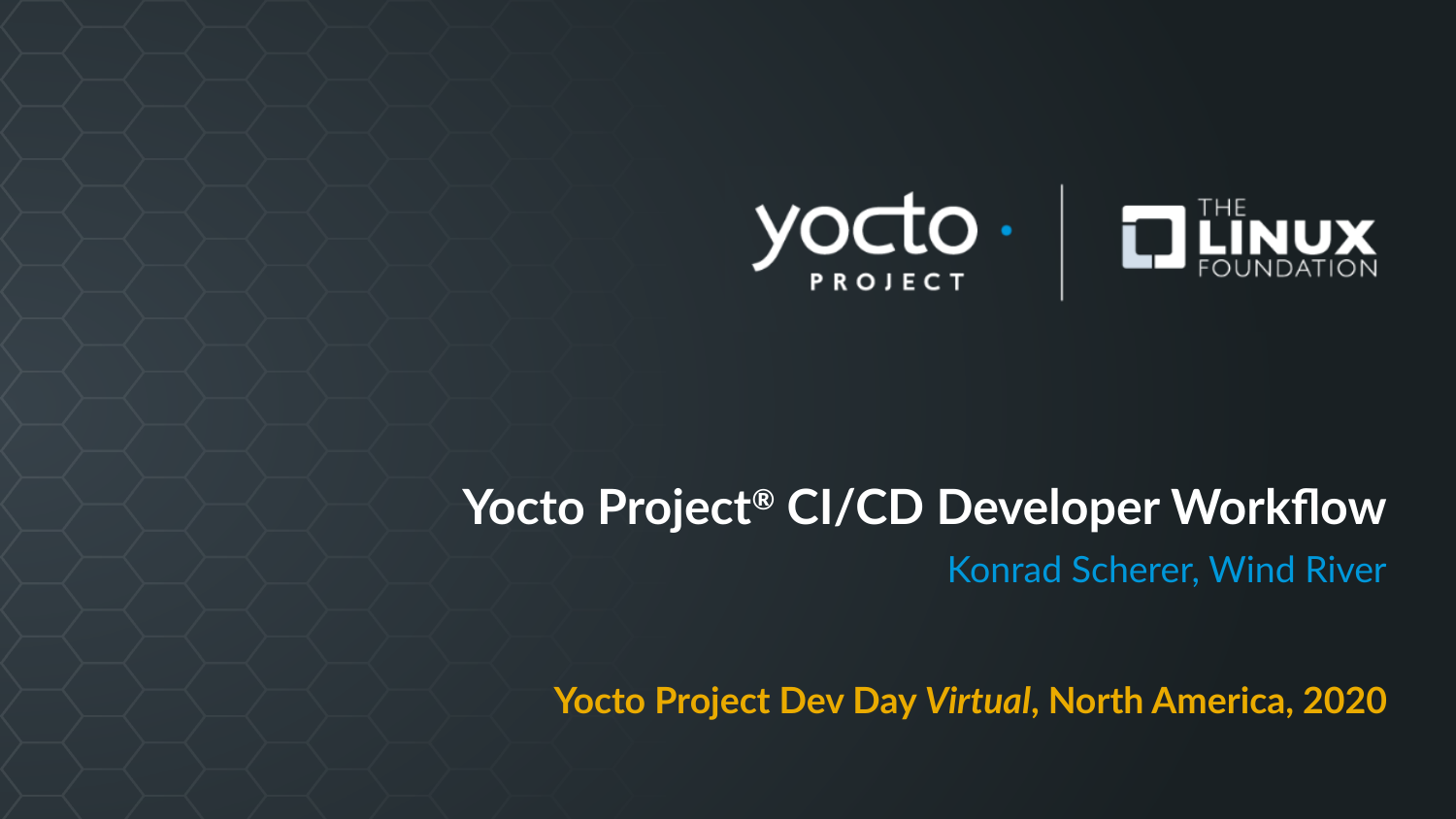

# Yocto Project® CI/CD Developer Workflow
Konrad Scherer, Wind River

Yocto Project Dev Day Virtual, North America, 2020